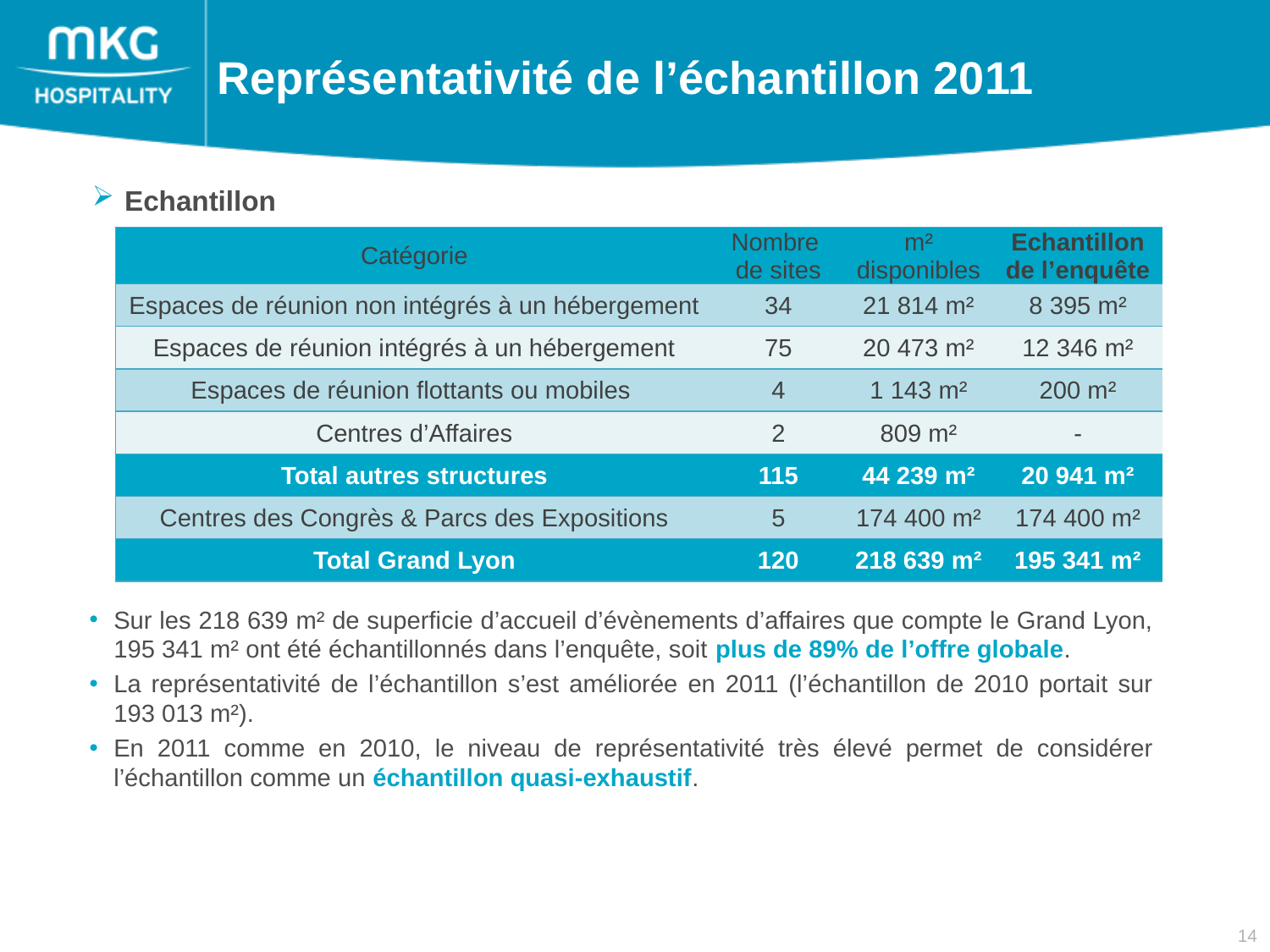

Représentativité de l’échantillon 2011
 Echantillon
| Catégorie | Nombre de sites | m² disponibles | Echantillon de l’enquête |
| --- | --- | --- | --- |
| Espaces de réunion non intégrés à un hébergement | 34 | 21 814 m² | 8 395 m² |
| Espaces de réunion intégrés à un hébergement | 75 | 20 473 m² | 12 346 m² |
| Espaces de réunion flottants ou mobiles | 4 | 1 143 m² | 200 m² |
| Centres d’Affaires | 2 | 809 m² | - |
| Total autres structures | 115 | 44 239 m² | 20 941 m² |
| Centres des Congrès & Parcs des Expositions | 5 | 174 400 m² | 174 400 m² |
| Total Grand Lyon | 120 | 218 639 m² | 195 341 m² |

Sur les 218 639 m² de superficie d’accueil d’évènements d’affaires que compte le Grand Lyon, 195 341 m² ont été échantillonnés dans l’enquête, soit plus de 89% de l’offre globale.
La représentativité de l’échantillon s’est améliorée en 2011 (l’échantillon de 2010 portait sur 193 013 m²).
En 2011 comme en 2010, le niveau de représentativité très élevé permet de considérer l’échantillon comme un échantillon quasi-exhaustif.